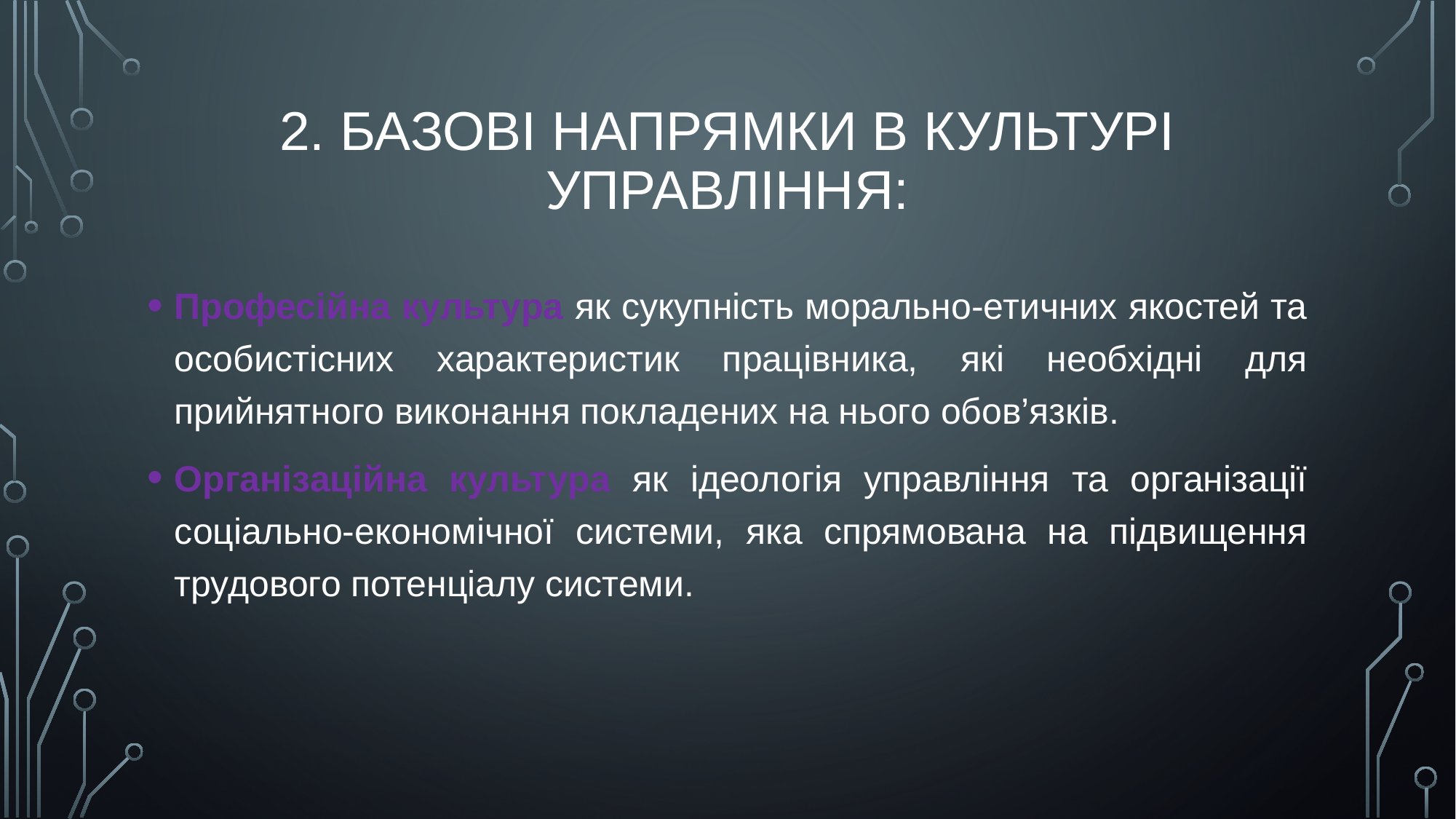

# 2. базові напрямки в культурі управління:
Професійна культура як сукупність морально-етичних якостей та особистісних характеристик працівника, які необхідні для прийнятного виконання покладених на нього обов’язків.
Організаційна культура як ідеологія управління та організації соціально-економічної системи, яка спрямована на підвищення трудового потенціалу системи.